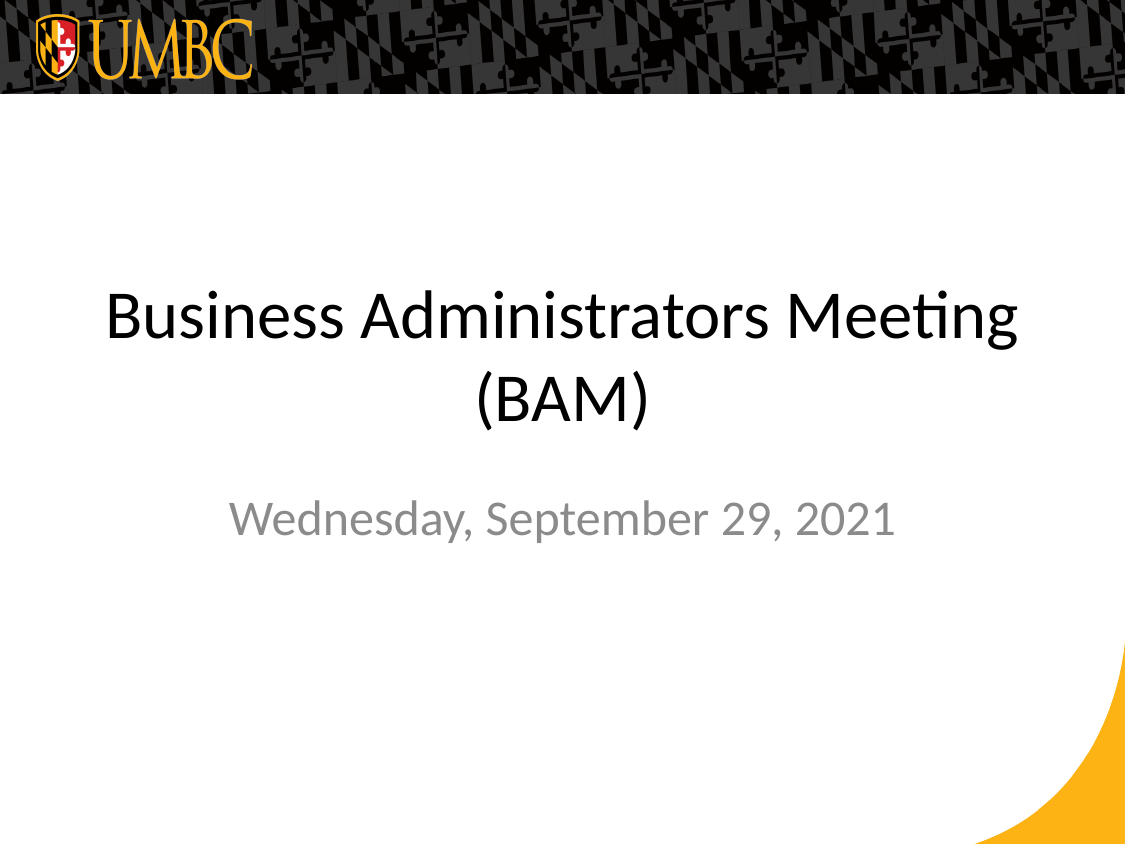

# Business Administrators Meeting (BAM)
Wednesday, September 29, 2021